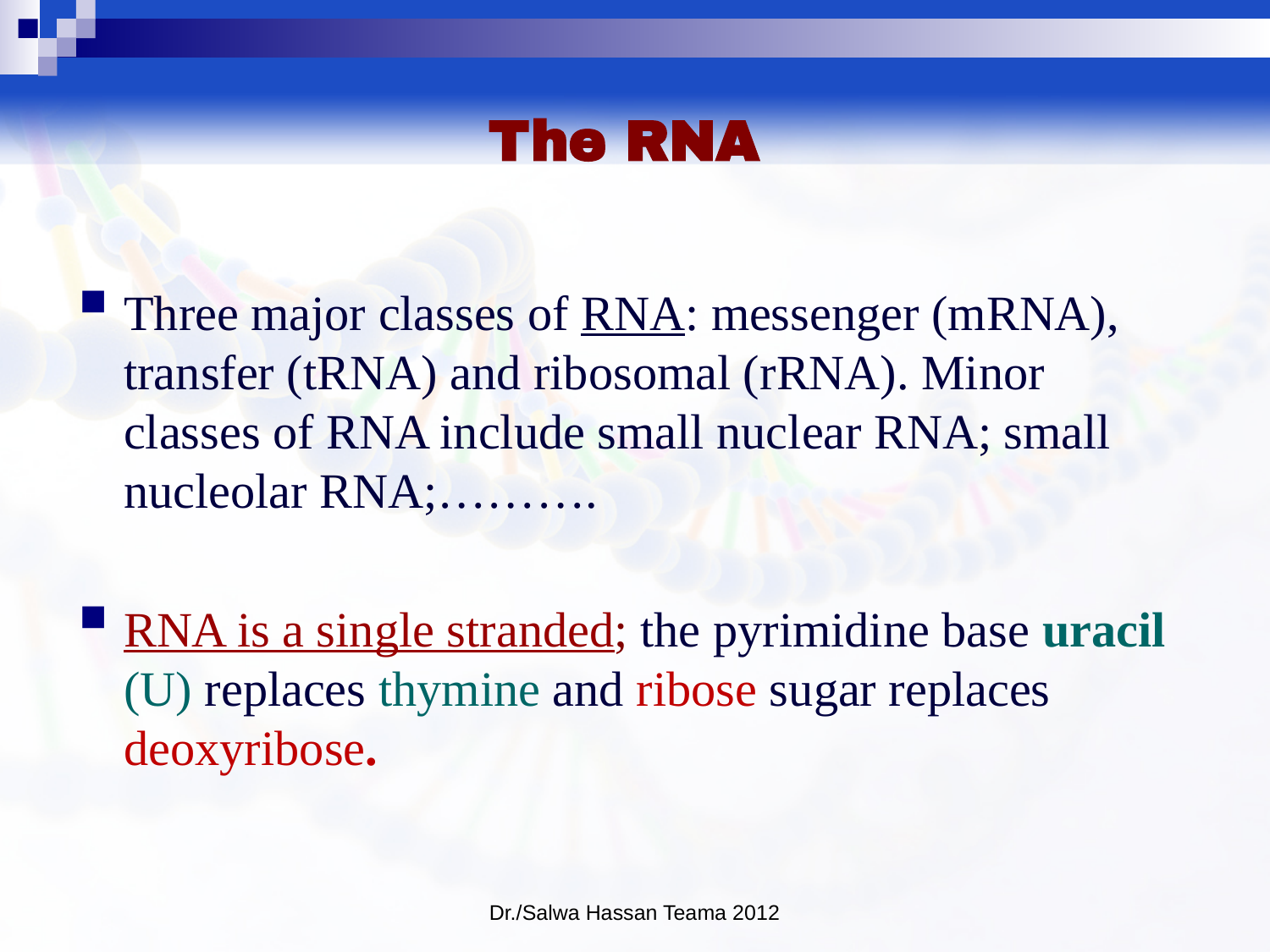

# The RNA
Three major classes of RNA: messenger (mRNA), transfer (tRNA) and ribosomal (rRNA). Minor classes of RNA include small nuclear RNA; small nucleolar RNA;……….

RNA is a single stranded; the pyrimidine base uracil (U) replaces thymine and ribose sugar replaces deoxyribose.

Dr./Salwa Hassan Teama 2012